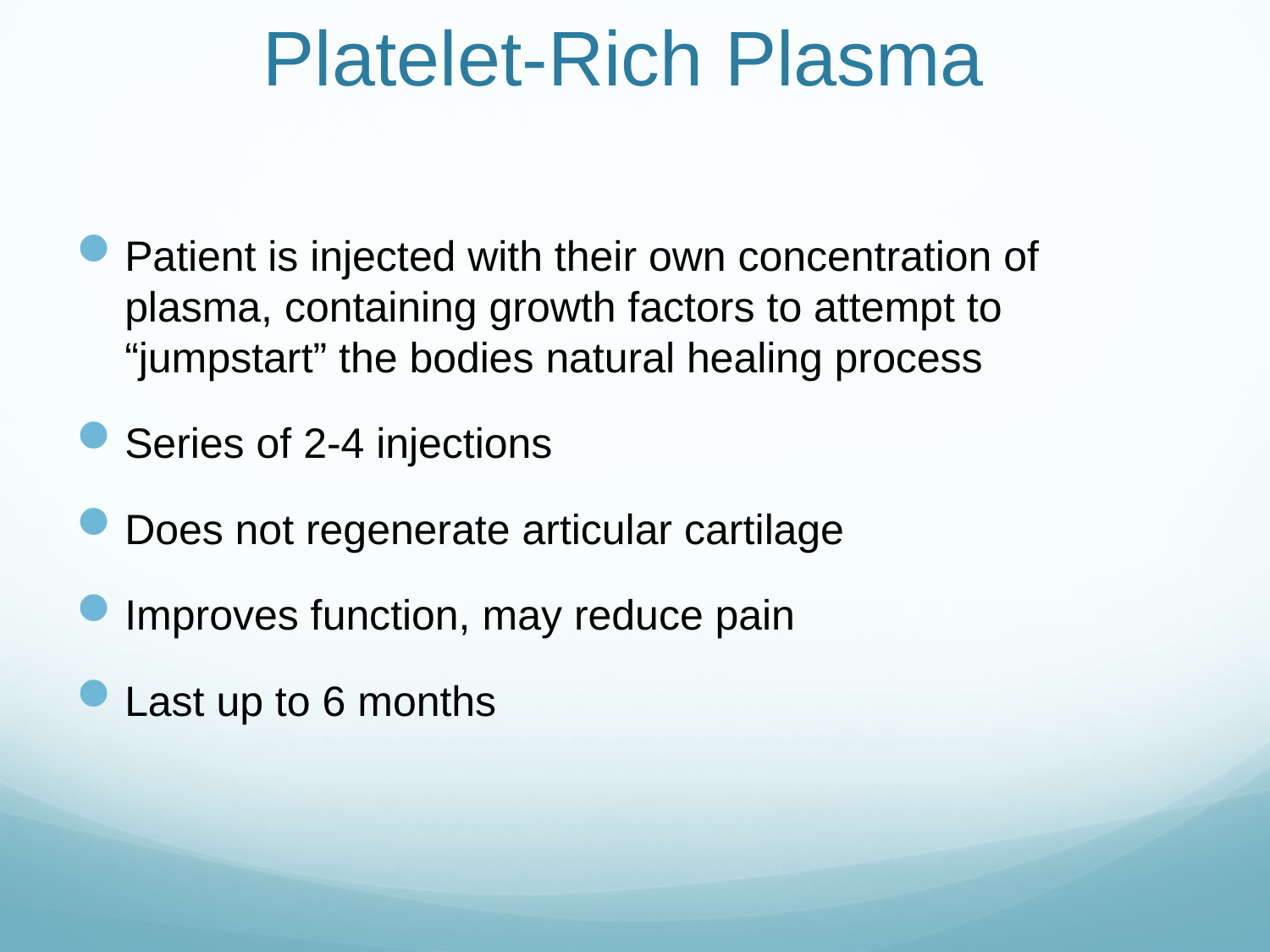

# Platelet-Rich Plasma
Patient is injected with their own concentration of plasma, containing growth factors to attempt to “jumpstart” the bodies natural healing process
Series of 2-4 injections
Does not regenerate articular cartilage
Improves function, may reduce pain
Last up to 6 months